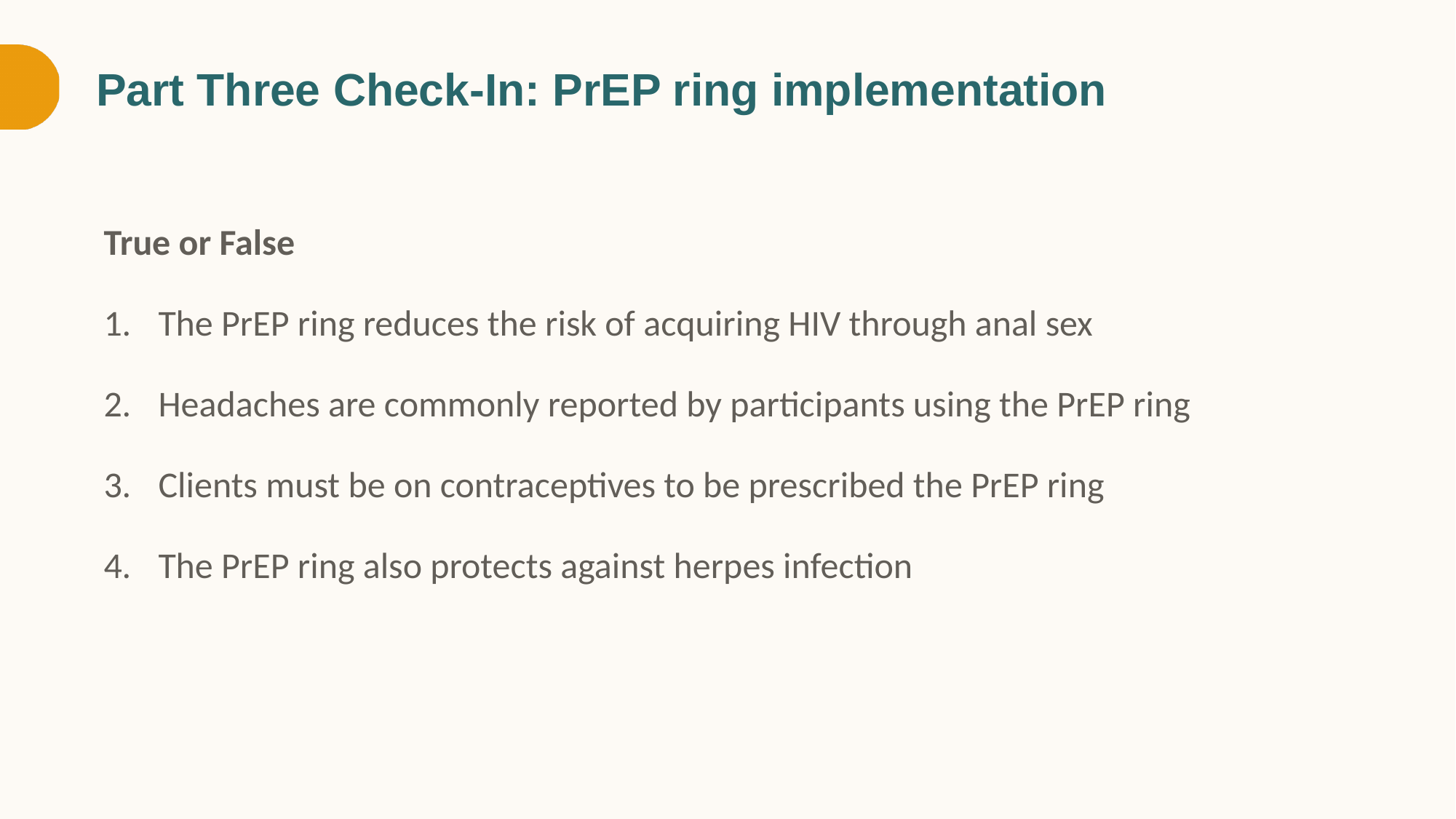

# Part Three Check-In: PrEP ring implementation
True or False
The PrEP ring reduces the risk of acquiring HIV through anal sex
Headaches are commonly reported by participants using the PrEP ring
Clients must be on contraceptives to be prescribed the PrEP ring
The PrEP ring also protects against herpes infection